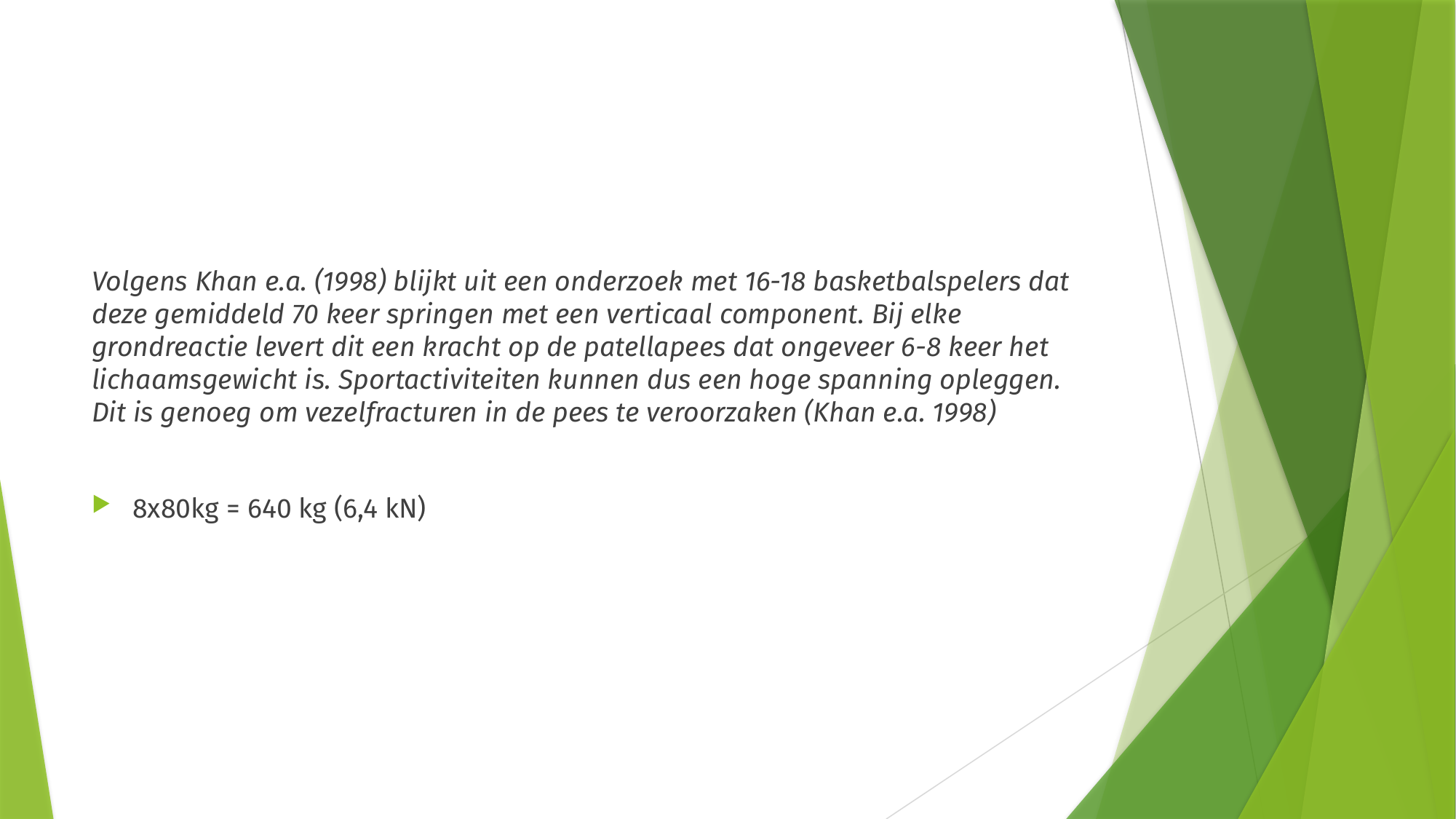

#
Volgens Khan e.a. (1998) blijkt uit een onderzoek met 16-18 basketbalspelers dat deze gemiddeld 70 keer springen met een verticaal component. Bij elke grondreactie levert dit een kracht op de patellapees dat ongeveer 6-8 keer het lichaamsgewicht is. Sportactiviteiten kunnen dus een hoge spanning opleggen. Dit is genoeg om vezelfracturen in de pees te veroorzaken (Khan e.a. 1998)

8x80kg = 640 kg (6,4 kN)